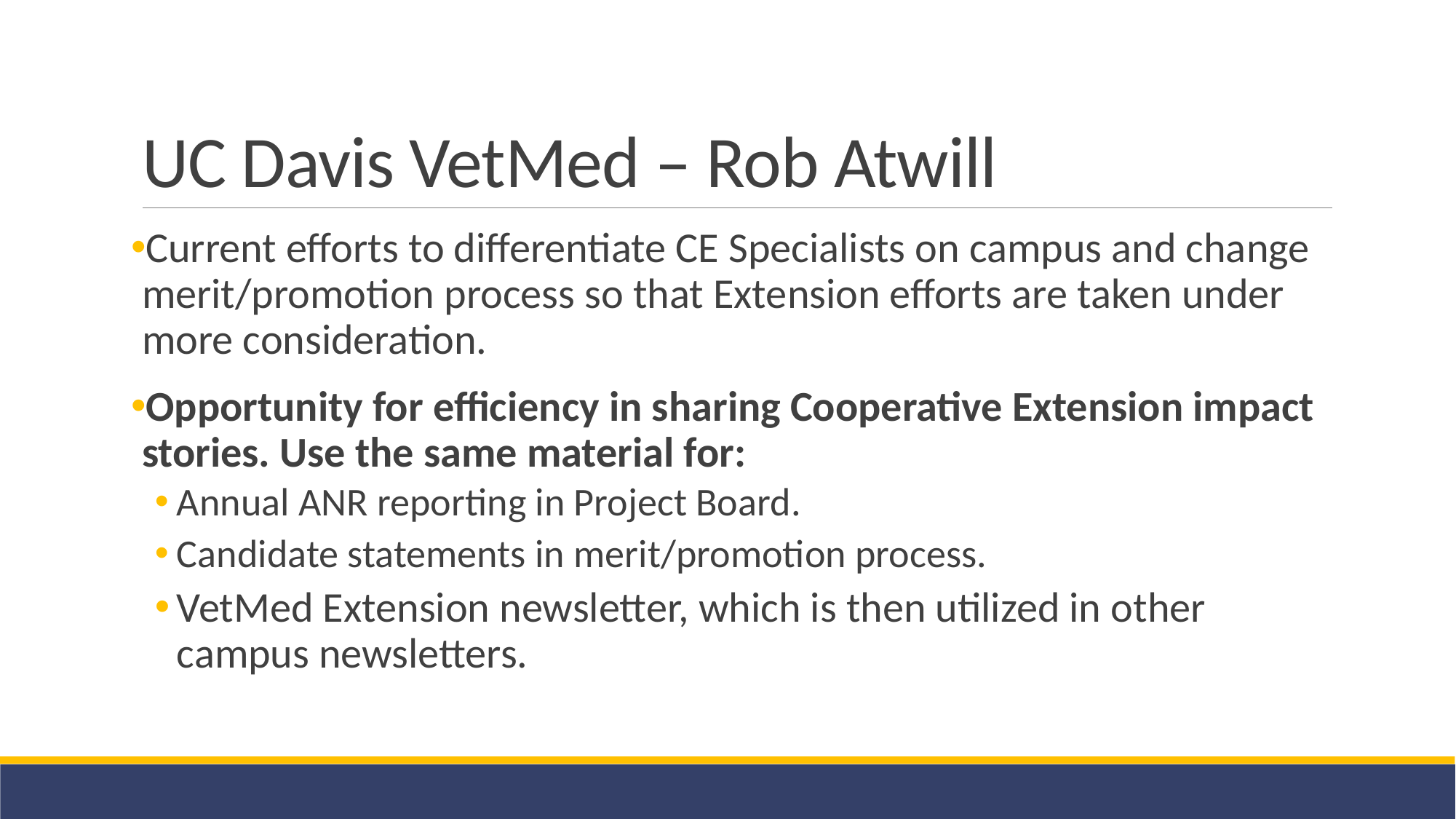

# UC Davis VetMed – Rob Atwill
Current efforts to differentiate CE Specialists on campus and change merit/promotion process so that Extension efforts are taken under more consideration.
Opportunity for efficiency in sharing Cooperative Extension impact stories. Use the same material for:
Annual ANR reporting in Project Board.
Candidate statements in merit/promotion process.
VetMed Extension newsletter, which is then utilized in other campus newsletters.